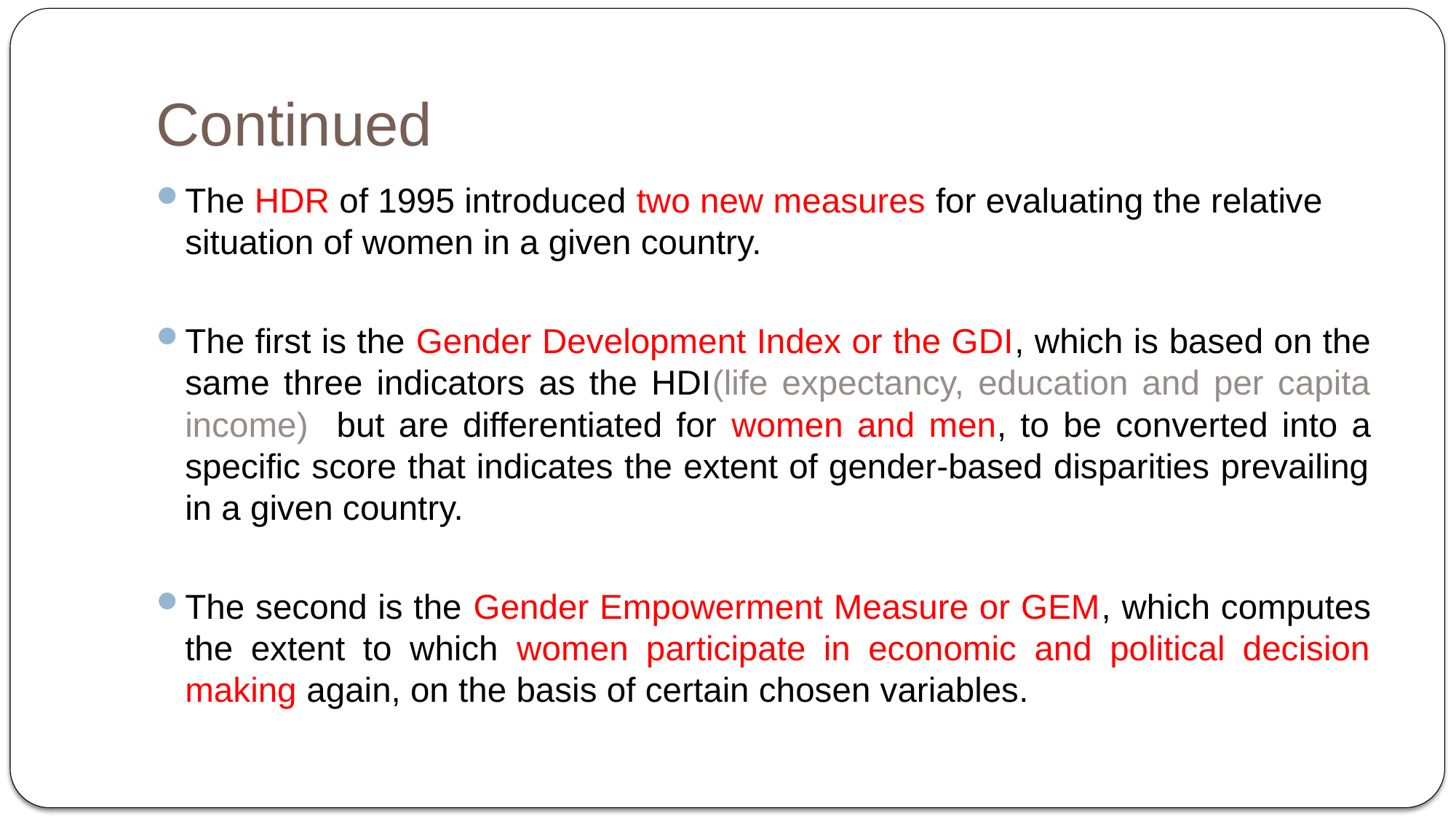

# Continued
The HDR of 1995 introduced two new measures for evaluating the relative situation of women in a given country.

The first is the Gender Development Index or the GDI, which is based on the same three indicators as the HDI(life expectancy, education and per capita income)  but are differentiated for women and men, to be converted into a specific score that indicates the extent of gender-based disparities prevailing in a given country.

The second is the Gender Empowerment Measure or GEM, which computes the extent to which women participate in economic and political decision making again, on the basis of certain chosen variables.